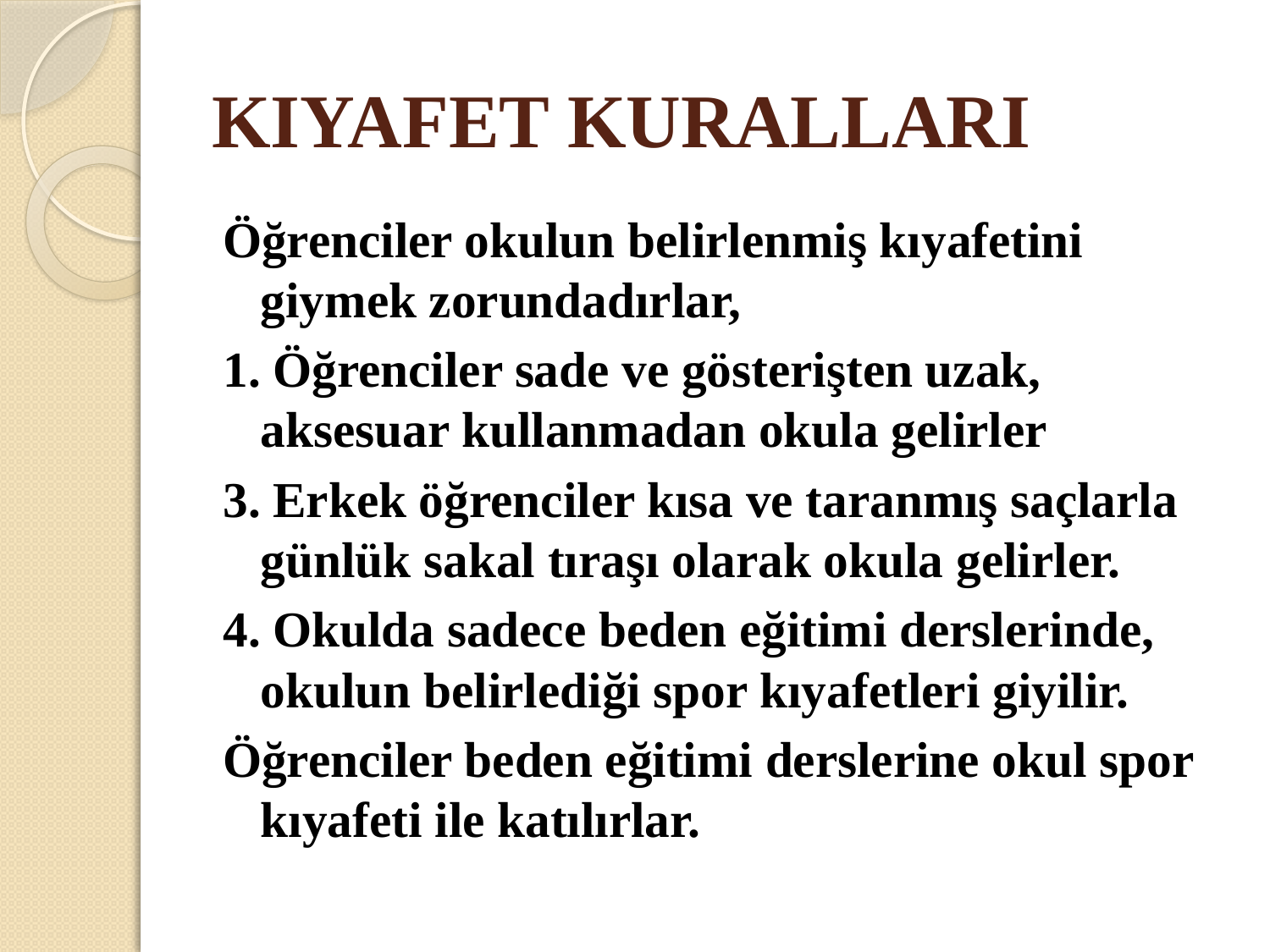

# KIYAFET KURALLARI
Öğrenciler okulun belirlenmiş kıyafetini giymek zorundadırlar,
1. Öğrenciler sade ve gösterişten uzak,  aksesuar kullanmadan okula gelirler
3. Erkek öğrenciler kısa ve taranmış saçlarla günlük sakal tıraşı olarak okula gelirler.
4. Okulda sadece beden eğitimi derslerinde, okulun belirlediği spor kıyafetleri giyilir.
Öğrenciler beden eğitimi derslerine okul spor kıyafeti ile katılırlar.